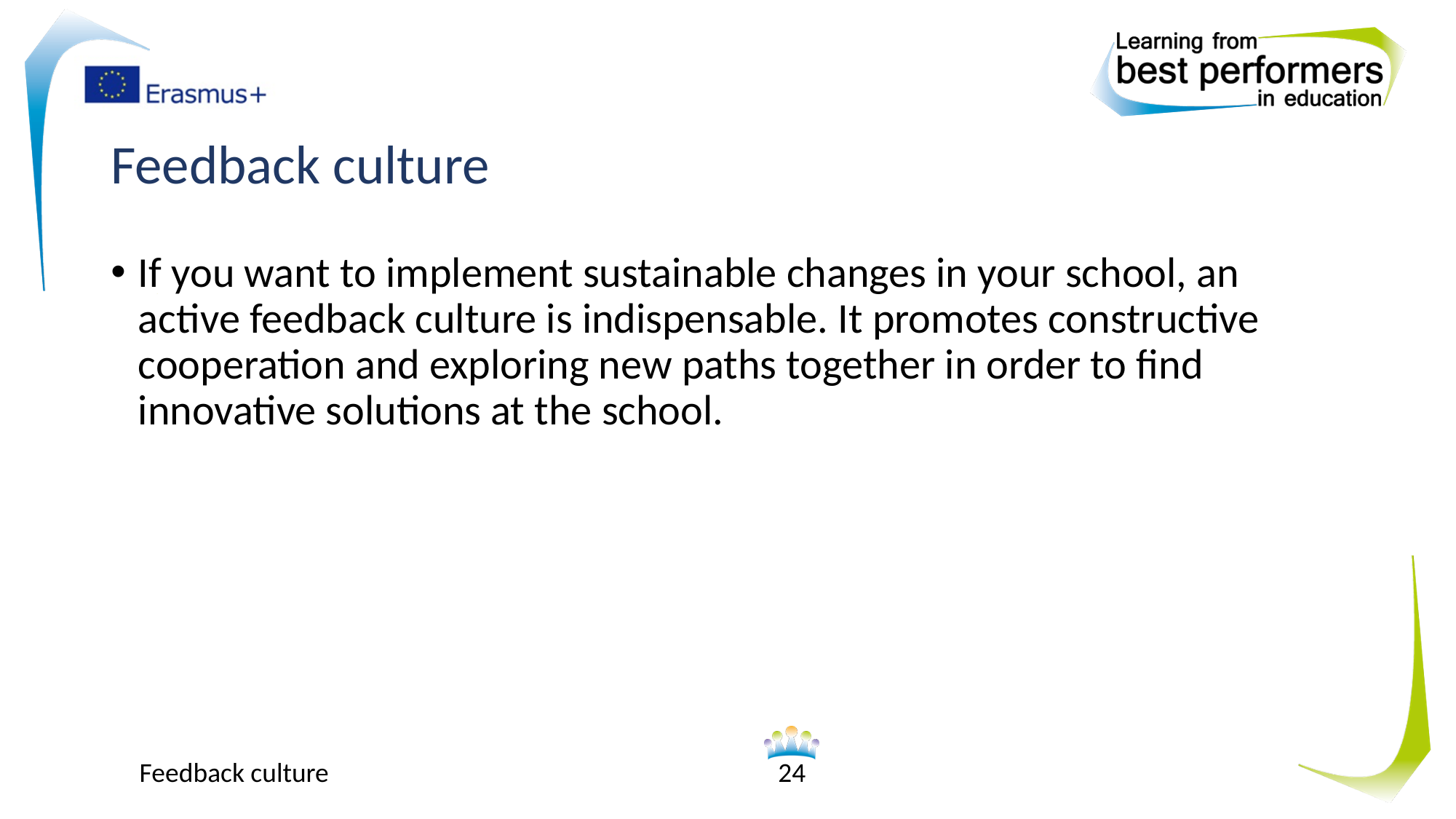

# Feedback culture
If you want to implement sustainable changes in your school, an active feedback culture is indispensable. It promotes constructive cooperation and exploring new paths together in order to find innovative solutions at the school.
Feedback culture
24